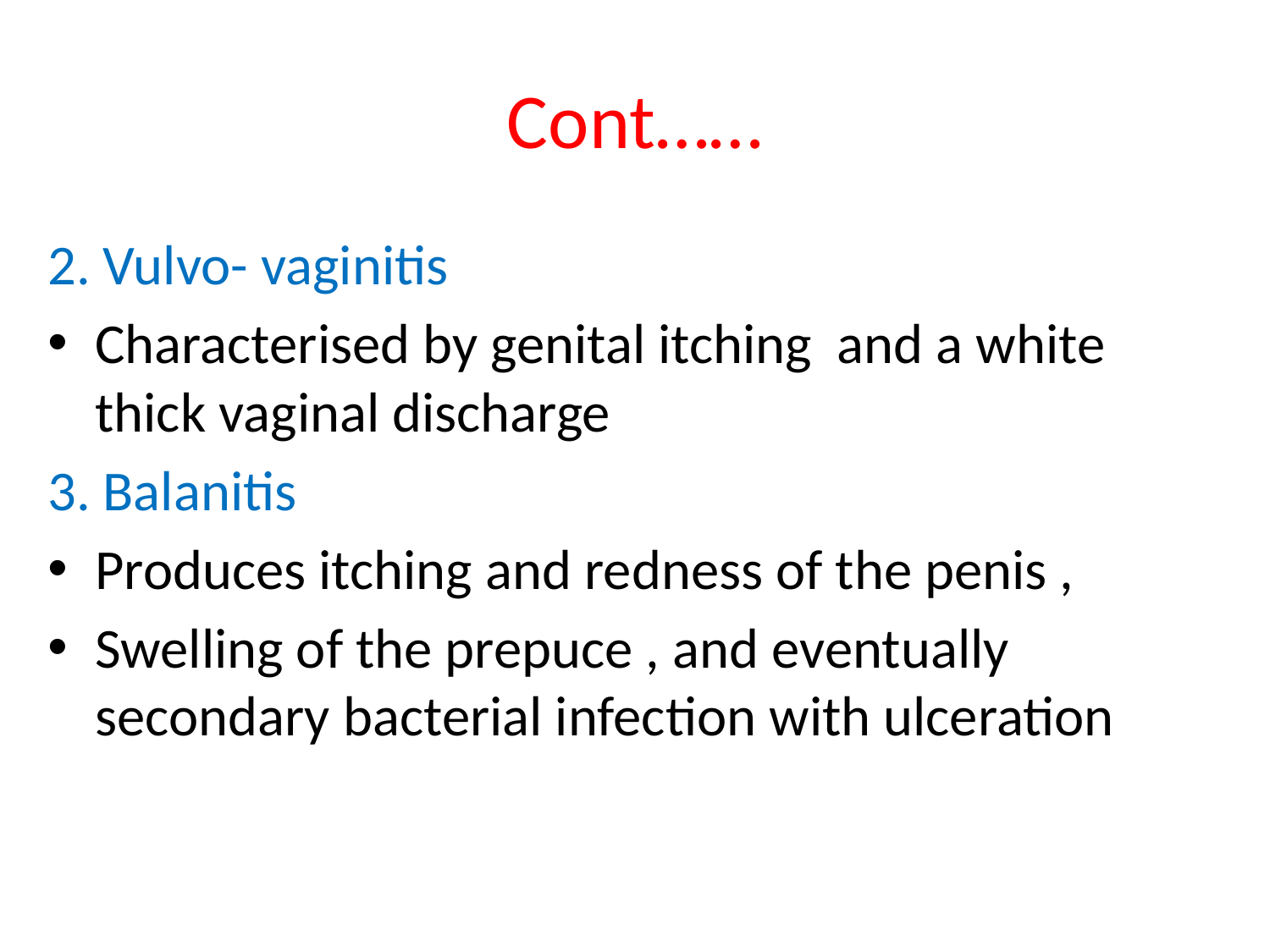

# Cont……
2. Vulvo- vaginitis
Characterised by genital itching  and a white thick vaginal discharge
3. Balanitis
Produces itching and redness of the penis ,
Swelling of the prepuce , and eventually secondary bacterial infection with ulceration